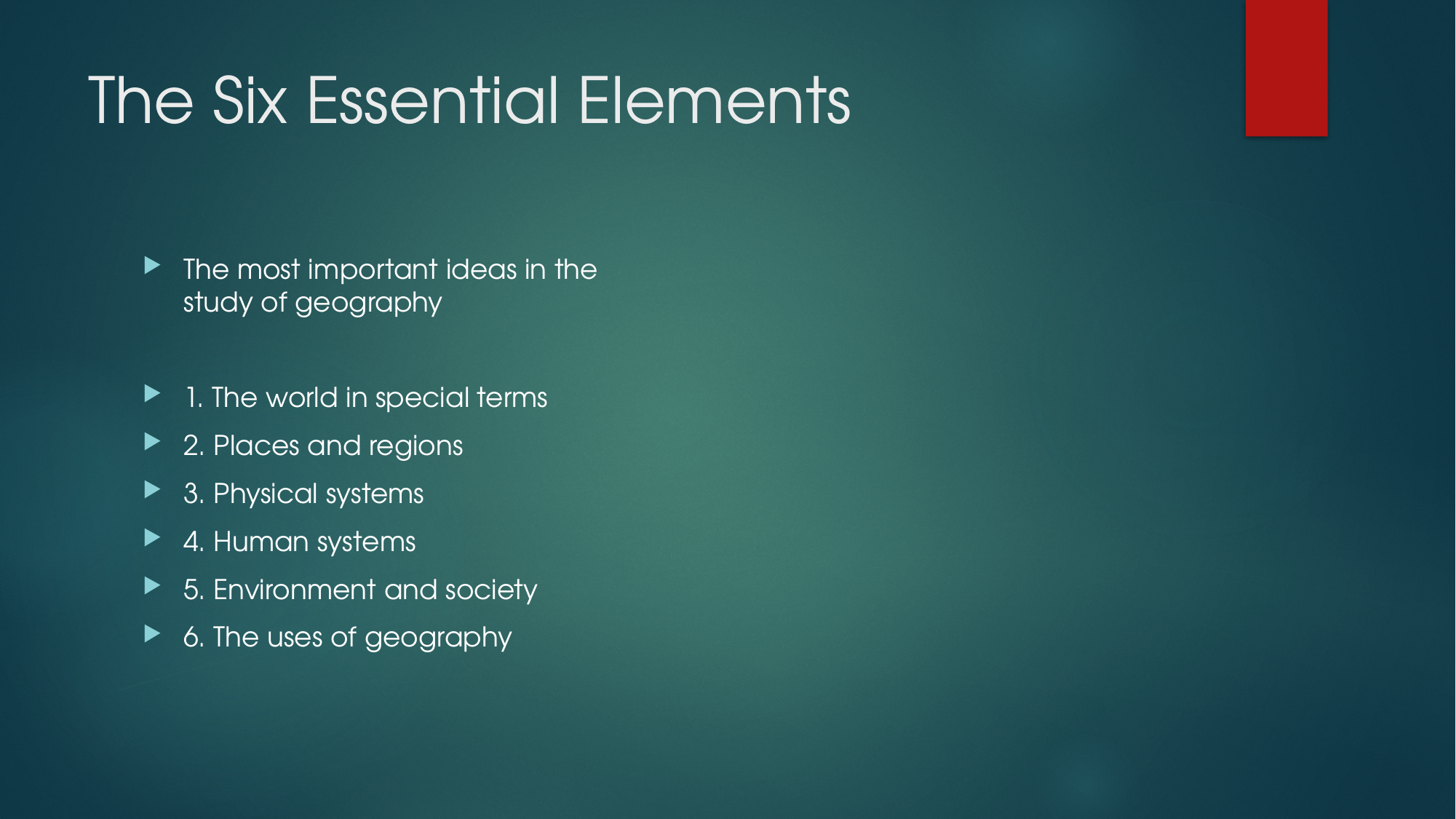

# The Six Essential Elements

The most important ideas in the study of geography

1. The world in special terms
2. Places and regions
3. Physical systems
4. Human systems
5. Environment and society
6. The uses of geography